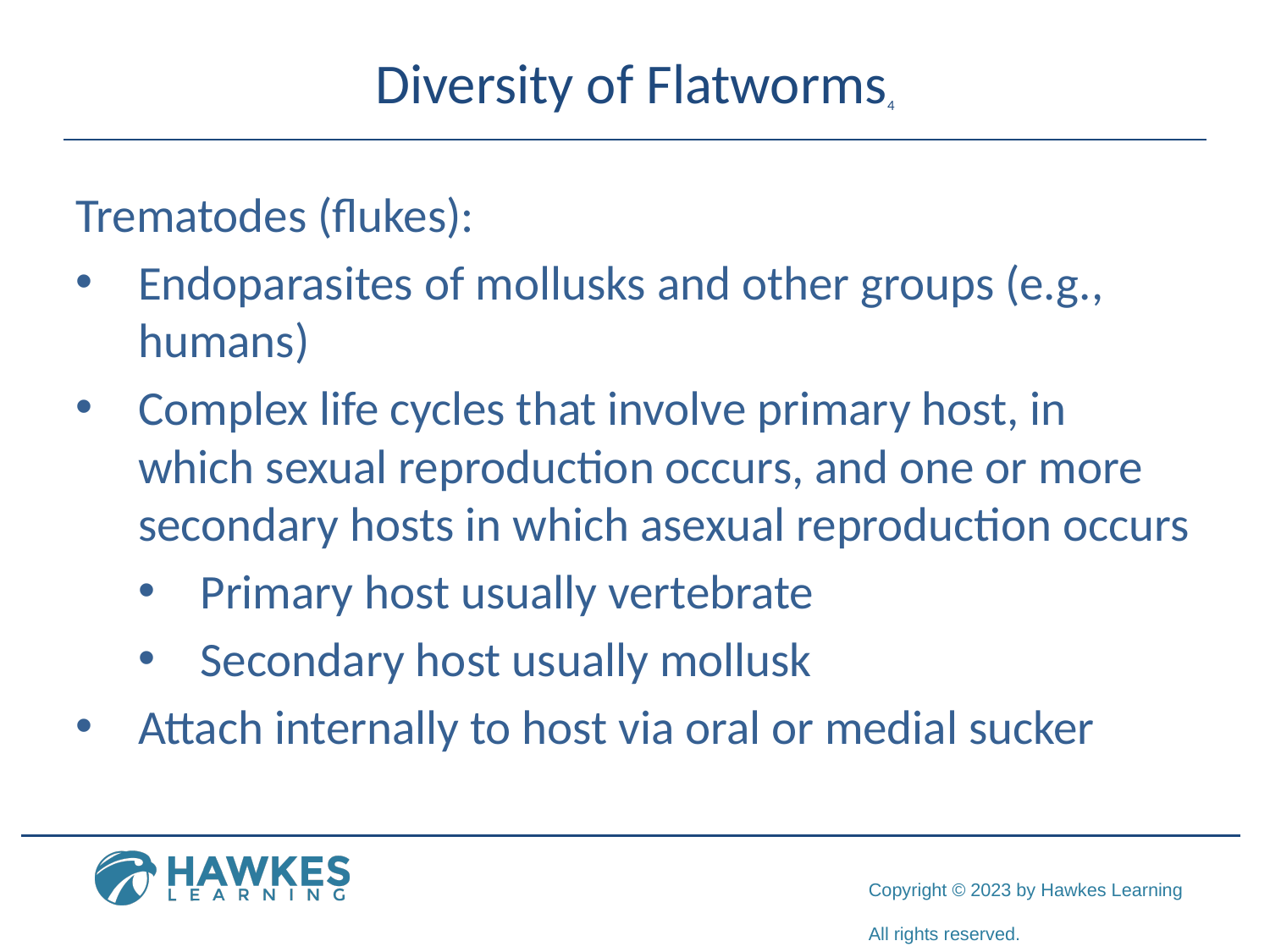

# Diversity of Flatworms4
Trematodes (flukes):
Endoparasites of mollusks and other groups (e.g., humans)
Complex life cycles that involve primary host, in which sexual reproduction occurs, and one or more secondary hosts in which asexual reproduction occurs
Primary host usually vertebrate
Secondary host usually mollusk
Attach internally to host via oral or medial sucker